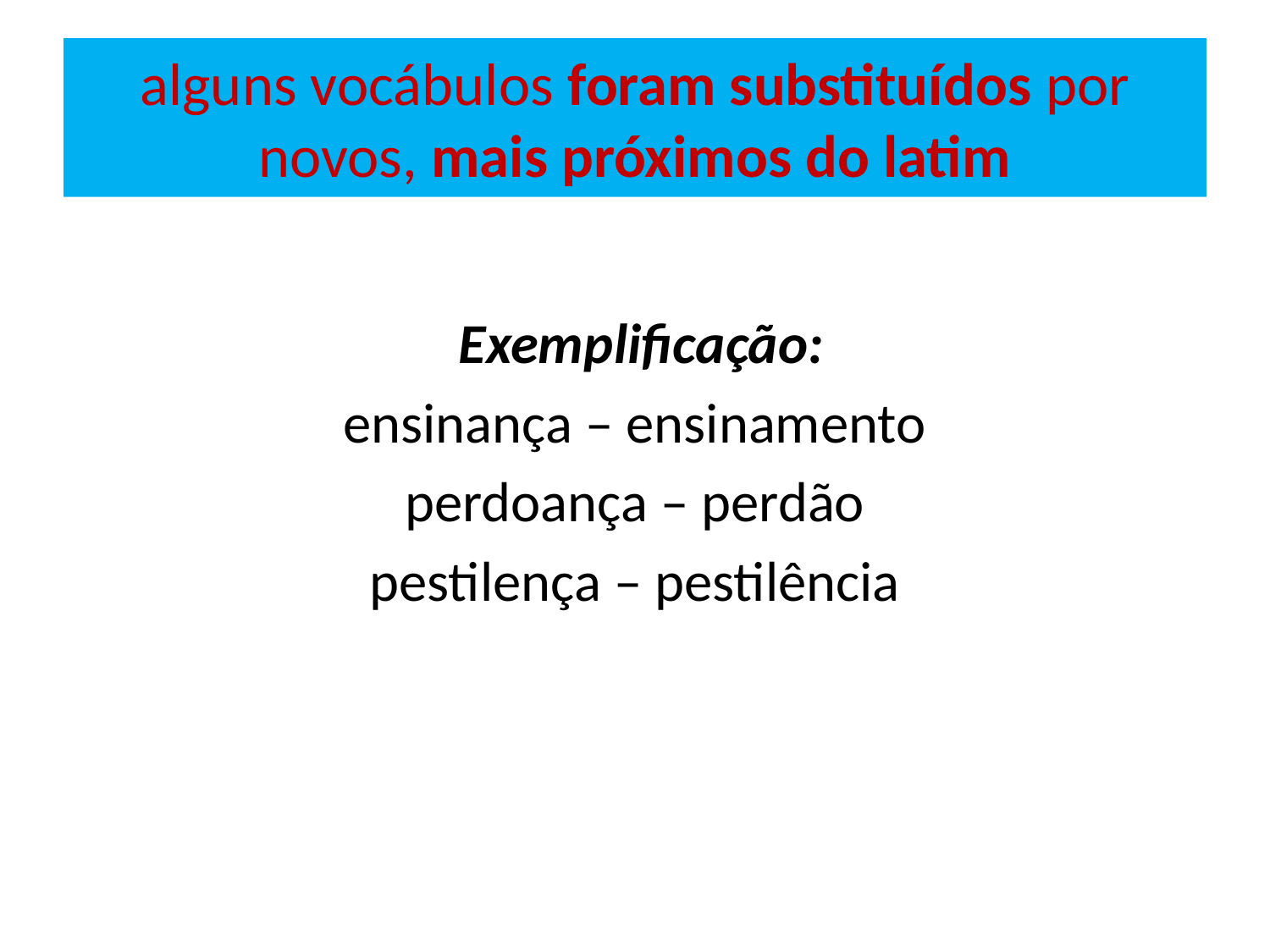

# alguns vocábulos foram substituídos por novos, mais próximos do latim

 Exemplificação:
ensinança – ensinamento
perdoança – perdão
pestilença – pestilência